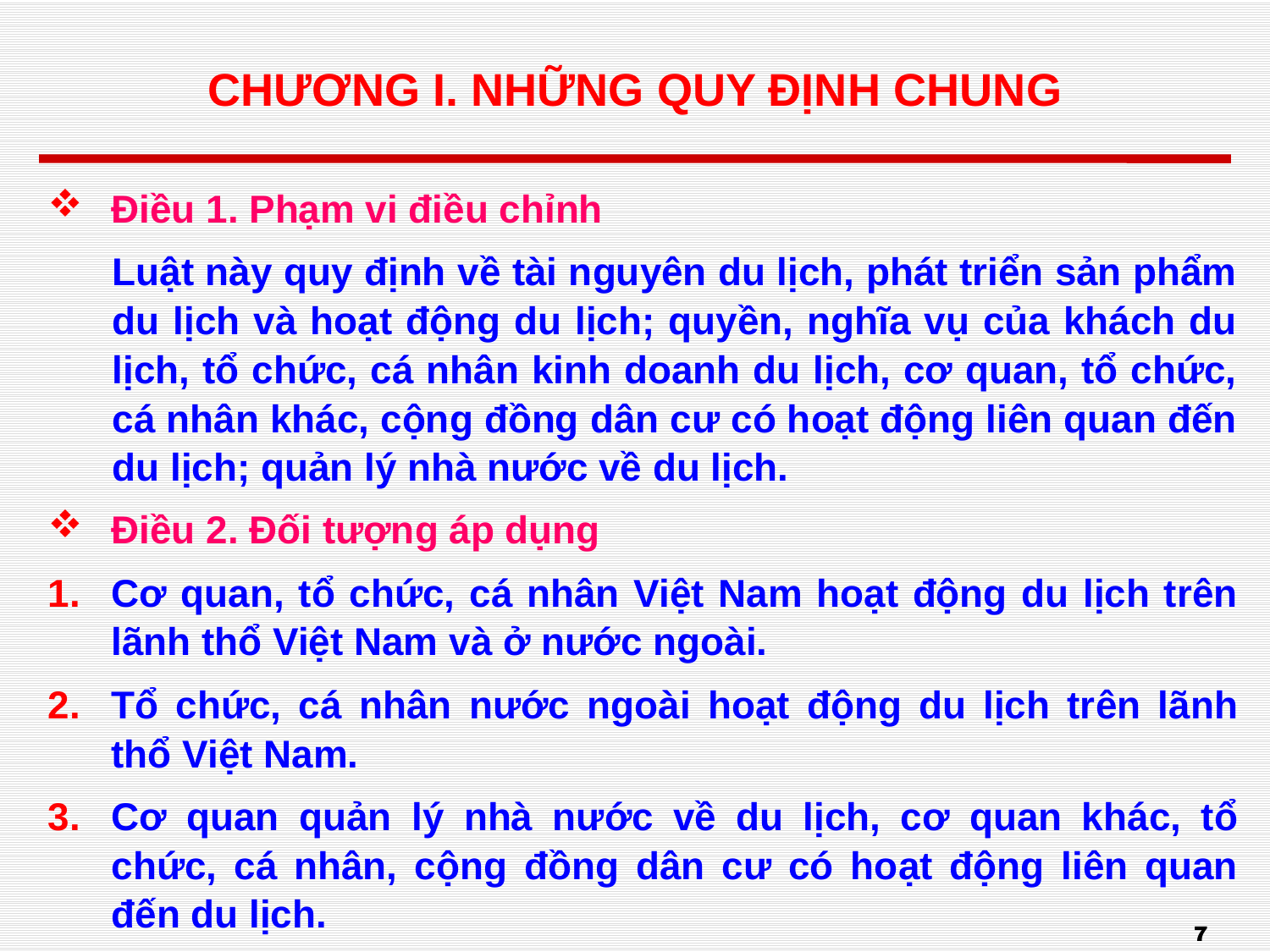

# CHƯƠNG I. NHỮNG QUY ĐỊNH CHUNG
Điều 1. Phạm vi điều chỉnh
Luật này quy định về tài nguyên du lịch, phát triển sản phẩm du lịch và hoạt động du lịch; quyền, nghĩa vụ của khách du lịch, tổ chức, cá nhân kinh doanh du lịch, cơ quan, tổ chức, cá nhân khác, cộng đồng dân cư có hoạt động liên quan đến du lịch; quản lý nhà nước về du lịch.
Điều 2. Đối tượng áp dụng
Cơ quan, tổ chức, cá nhân Việt Nam hoạt động du lịch trên lãnh thổ Việt Nam và ở nước ngoài.
Tổ chức, cá nhân nước ngoài hoạt động du lịch trên lãnh thổ Việt Nam.
Cơ quan quản lý nhà nước về du lịch, cơ quan khác, tổ chức, cá nhân, cộng đồng dân cư có hoạt động liên quan đến du lịch.